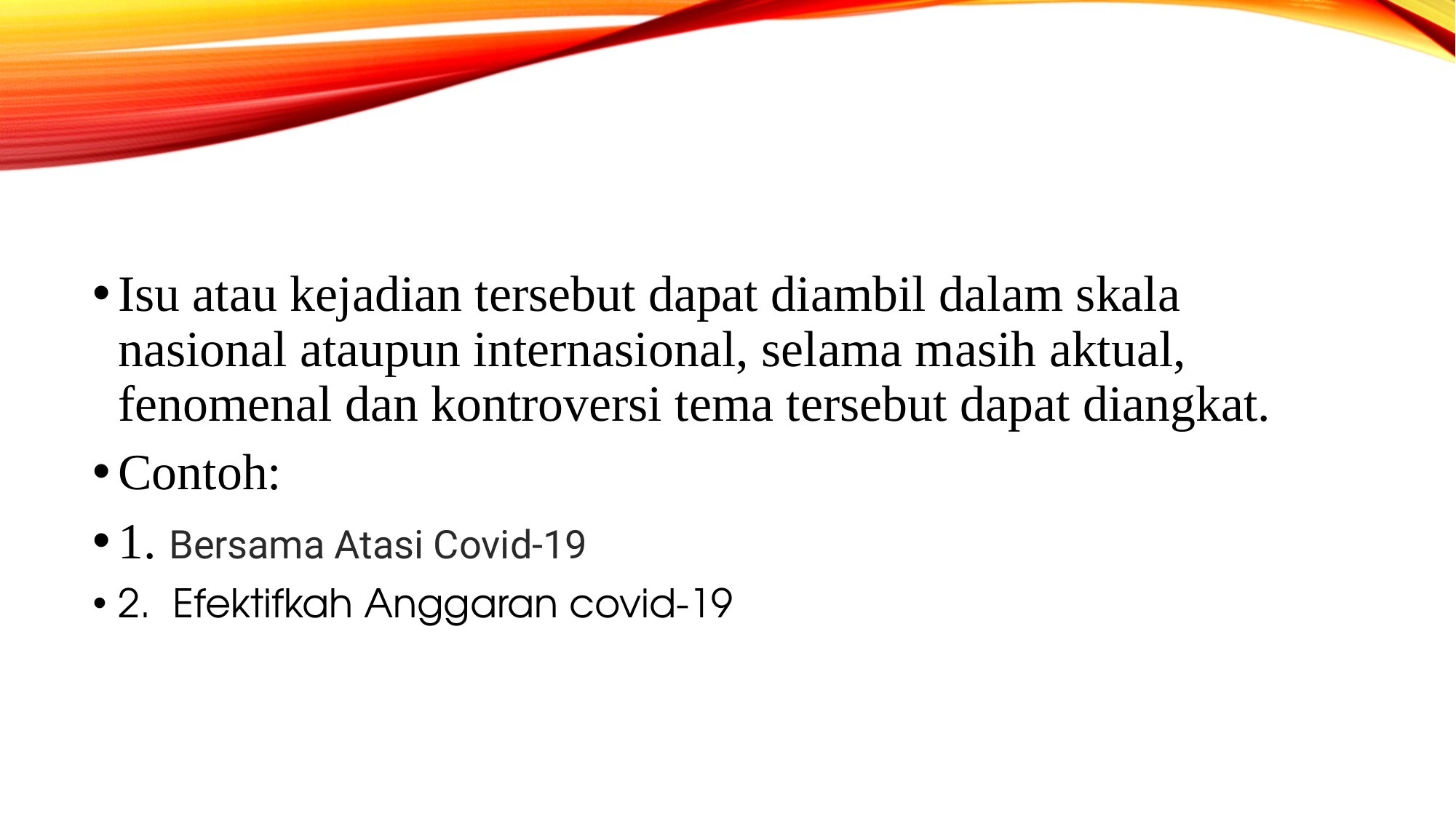

Isu atau kejadian tersebut dapat diambil dalam skala nasional ataupun internasional, selama masih aktual, fenomenal dan kontroversi tema tersebut dapat diangkat.
Contoh:
1. Bersama Atasi Covid-19
2.  Efektifkah Anggaran covid-19